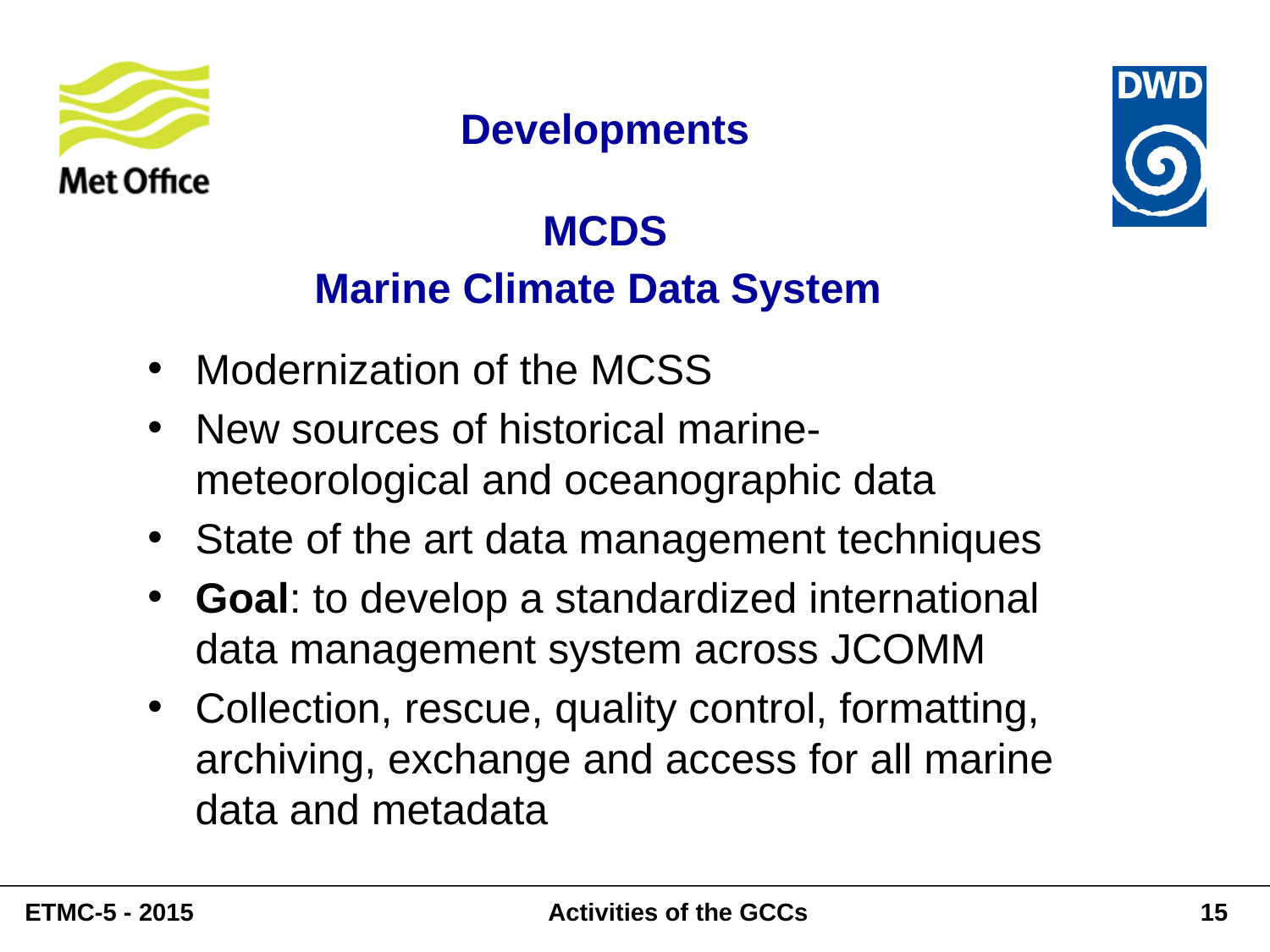

# Developments MCDS Marine Climate Data System
Modernization of the MCSS
New sources of historical marine-meteorological and oceanographic data
State of the art data management techniques
Goal: to develop a standardized international data management system across JCOMM
Collection, rescue, quality control, formatting, archiving, exchange and access for all marine data and metadata